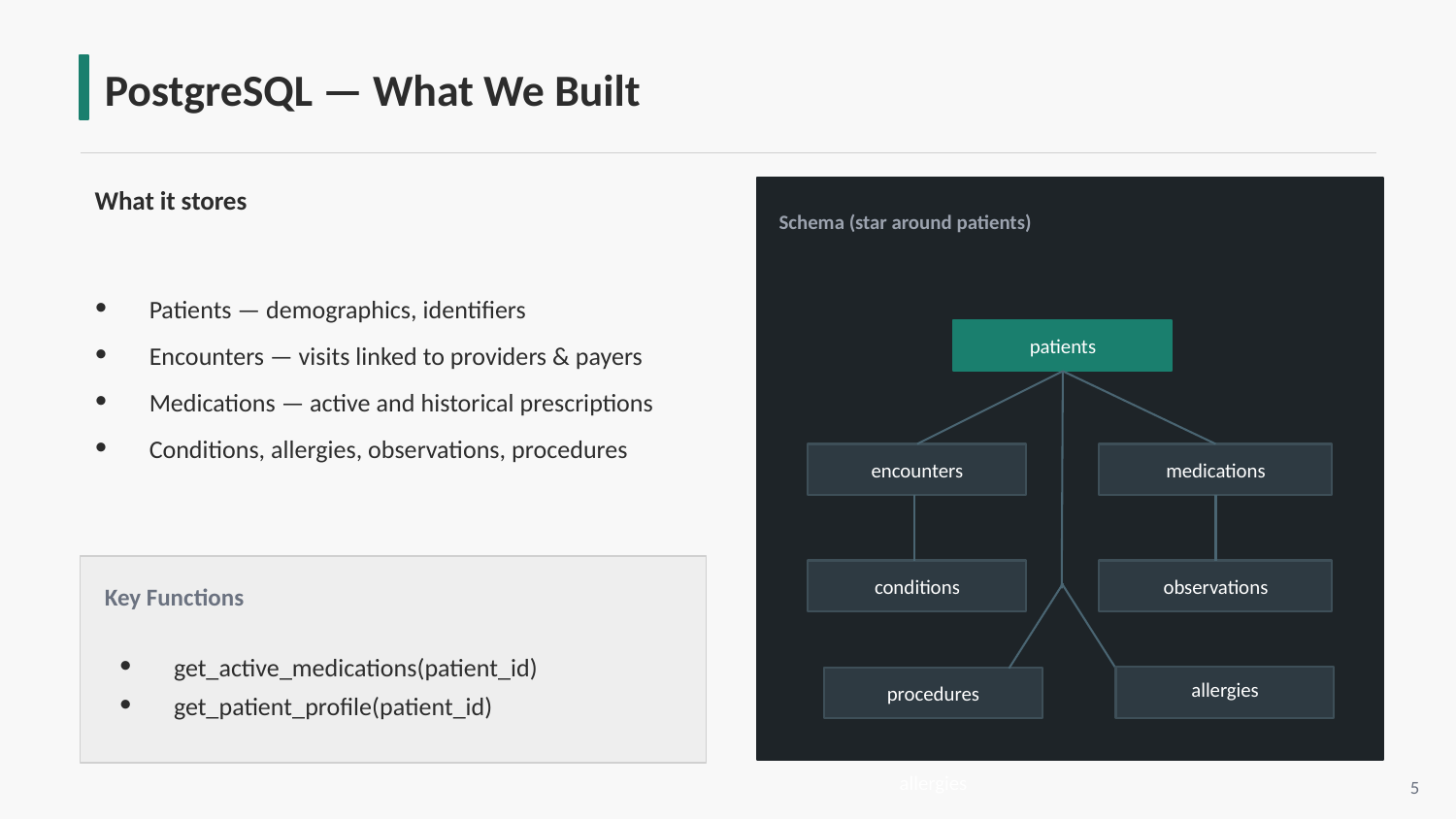

PostgreSQL — What We Built

What it stores

Schema (star around patients)
Patients — demographics, identifiers
Encounters — visits linked to providers & payers
Medications — active and historical prescriptions
Conditions, allergies, observations, procedures

patients

encounters

medications

conditions

observations
Key Functions
get_active_medications(patient_id)
get_patient_profile(patient_id)
allergies

procedures
allergies
5